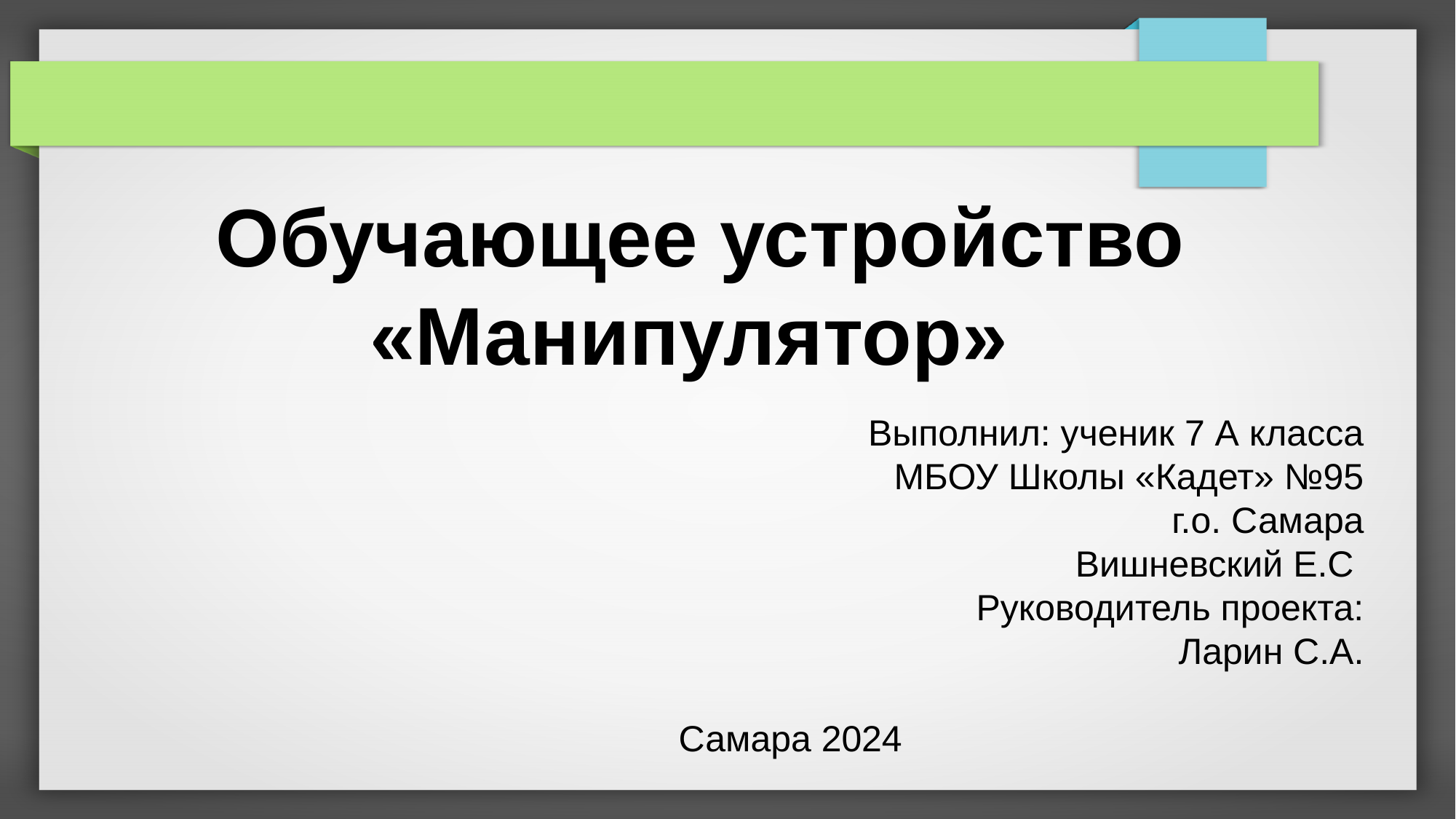

Обучающее устройство «Манипулятор»
Выполнил: ученик 7 А класса
МБОУ Школы «Кадет» №95
г.о. Самара
Вишневский Е.С
Руководитель проекта:
Ларин С.А.

Самара 2024